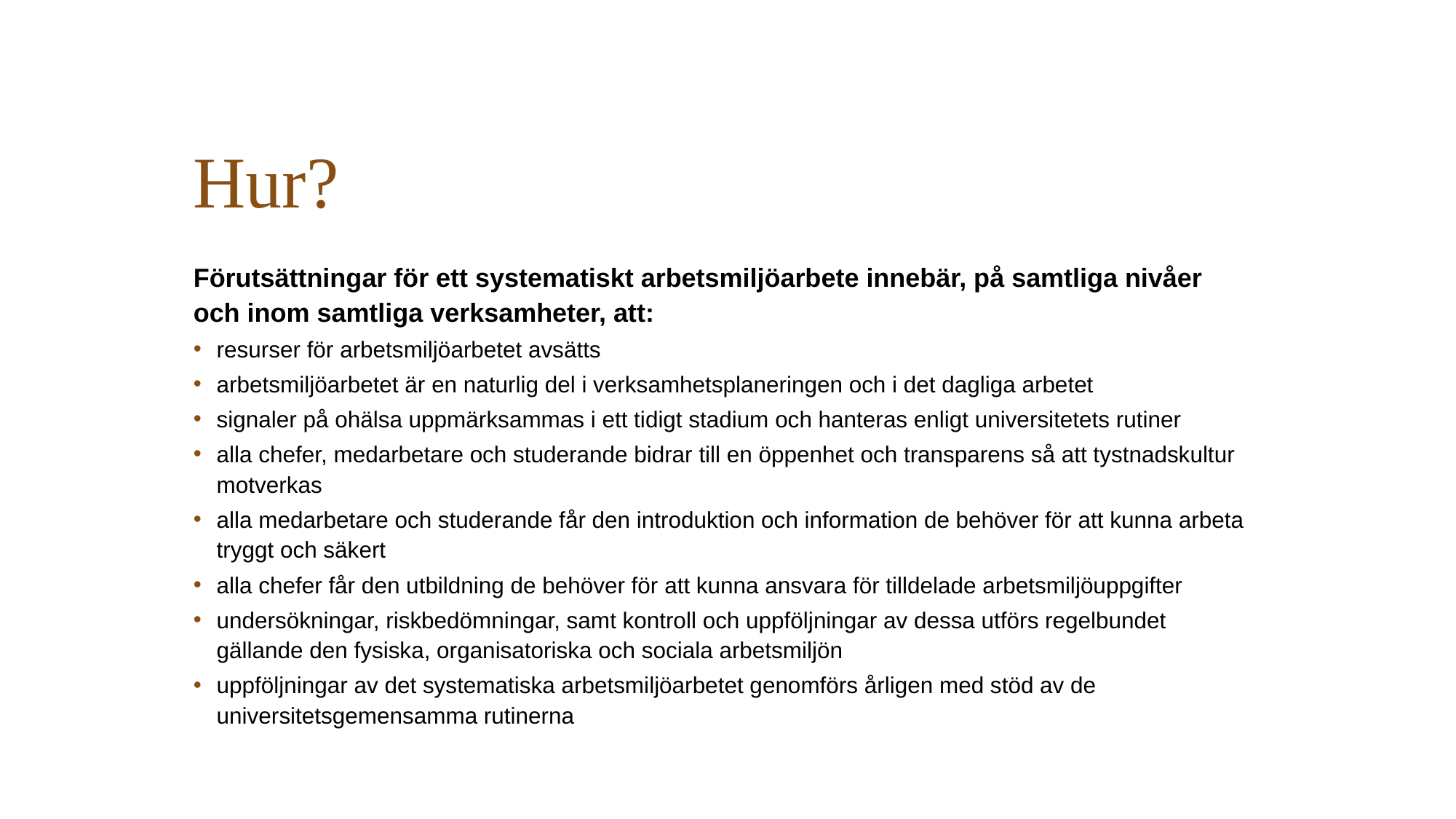

# Hur?
Förutsättningar för ett systematiskt arbetsmiljöarbete innebär, på samtliga nivåer och inom samtliga verksamheter, att:
resurser för arbetsmiljöarbetet avsätts
arbetsmiljöarbetet är en naturlig del i verksamhetsplaneringen och i det dagliga arbetet
signaler på ohälsa uppmärksammas i ett tidigt stadium och hanteras enligt universitetets rutiner
alla chefer, medarbetare och studerande bidrar till en öppenhet och transparens så att tystnadskultur motverkas
alla medarbetare och studerande får den introduktion och information de behöver för att kunna arbeta tryggt och säkert
alla chefer får den utbildning de behöver för att kunna ansvara för tilldelade arbetsmiljöuppgifter
undersökningar, riskbedömningar, samt kontroll och uppföljningar av dessa utförs regelbundet gällande den fysiska, organisatoriska och sociala arbetsmiljön
uppföljningar av det systematiska arbetsmiljöarbetet genomförs årligen med stöd av de universitetsgemensamma rutinerna